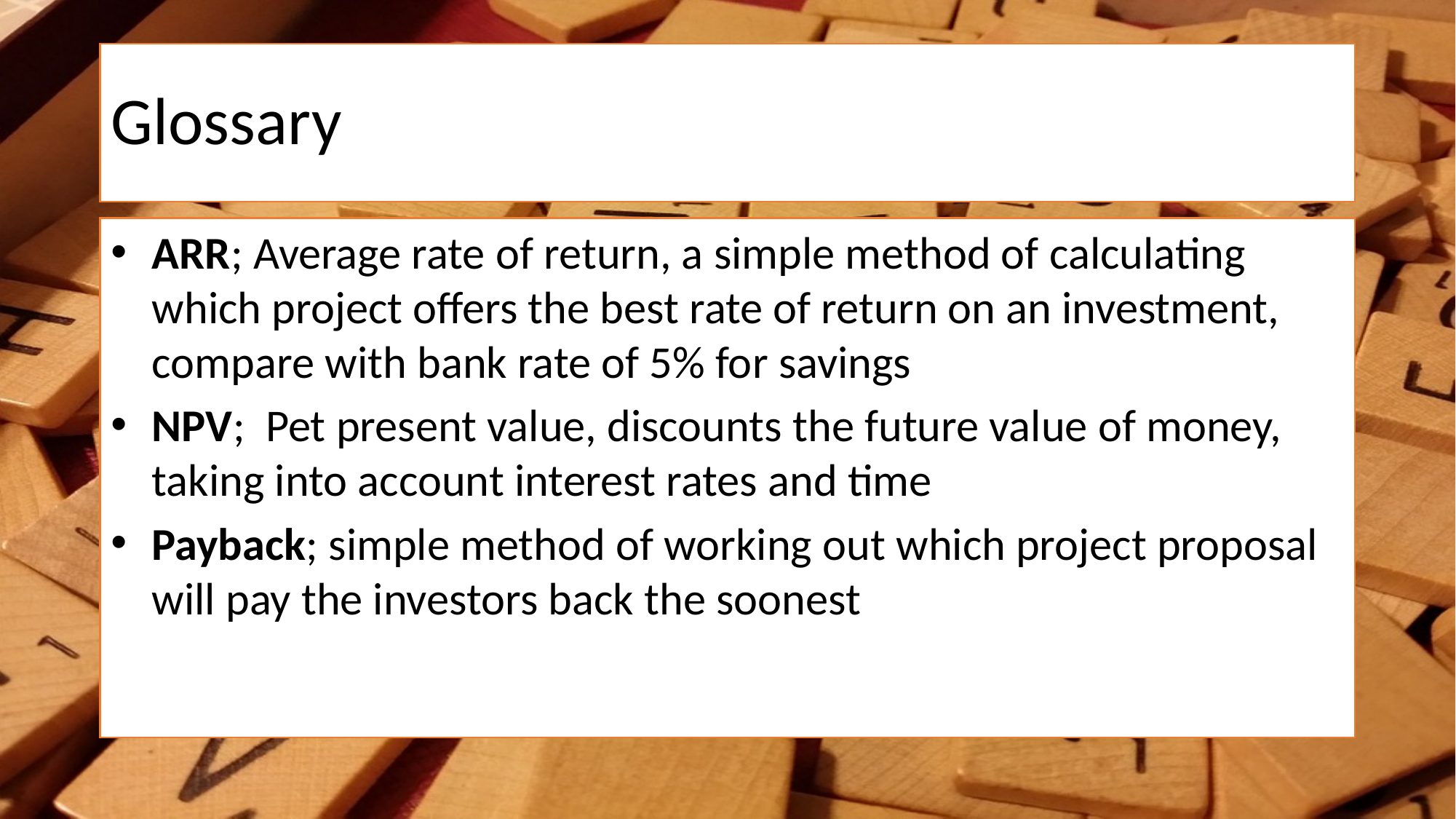

# Glossary
ARR; Average rate of return, a simple method of calculating which project offers the best rate of return on an investment, compare with bank rate of 5% for savings
NPV;  Pet present value, discounts the future value of money, taking into account interest rates and time
Payback; simple method of working out which project proposal will pay the investors back the soonest